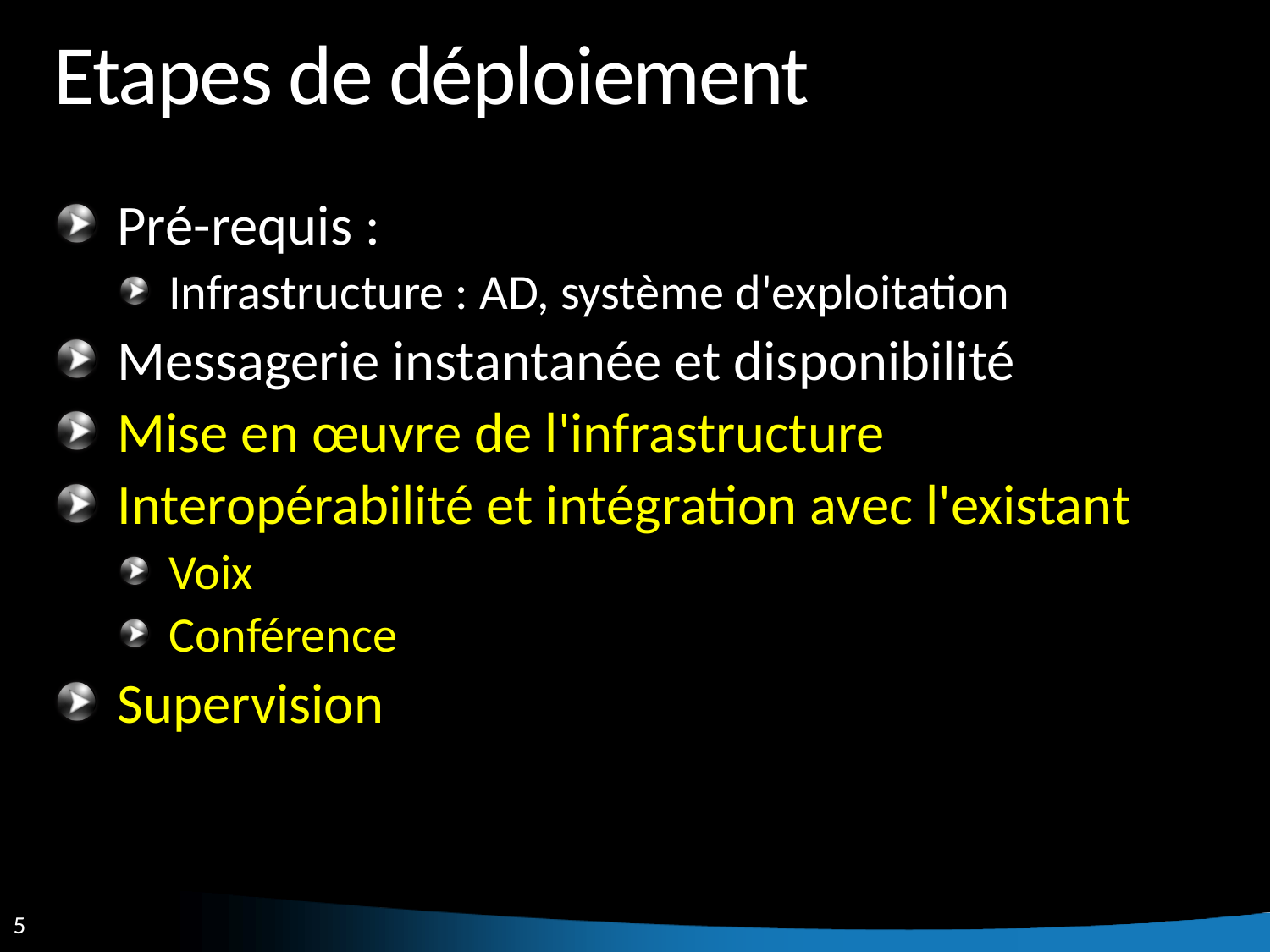

# Etapes de déploiement
Pré-requis :
Infrastructure : AD, système d'exploitation
Messagerie instantanée et disponibilité
Mise en œuvre de l'infrastructure
Interopérabilité et intégration avec l'existant
Voix
Conférence
Supervision